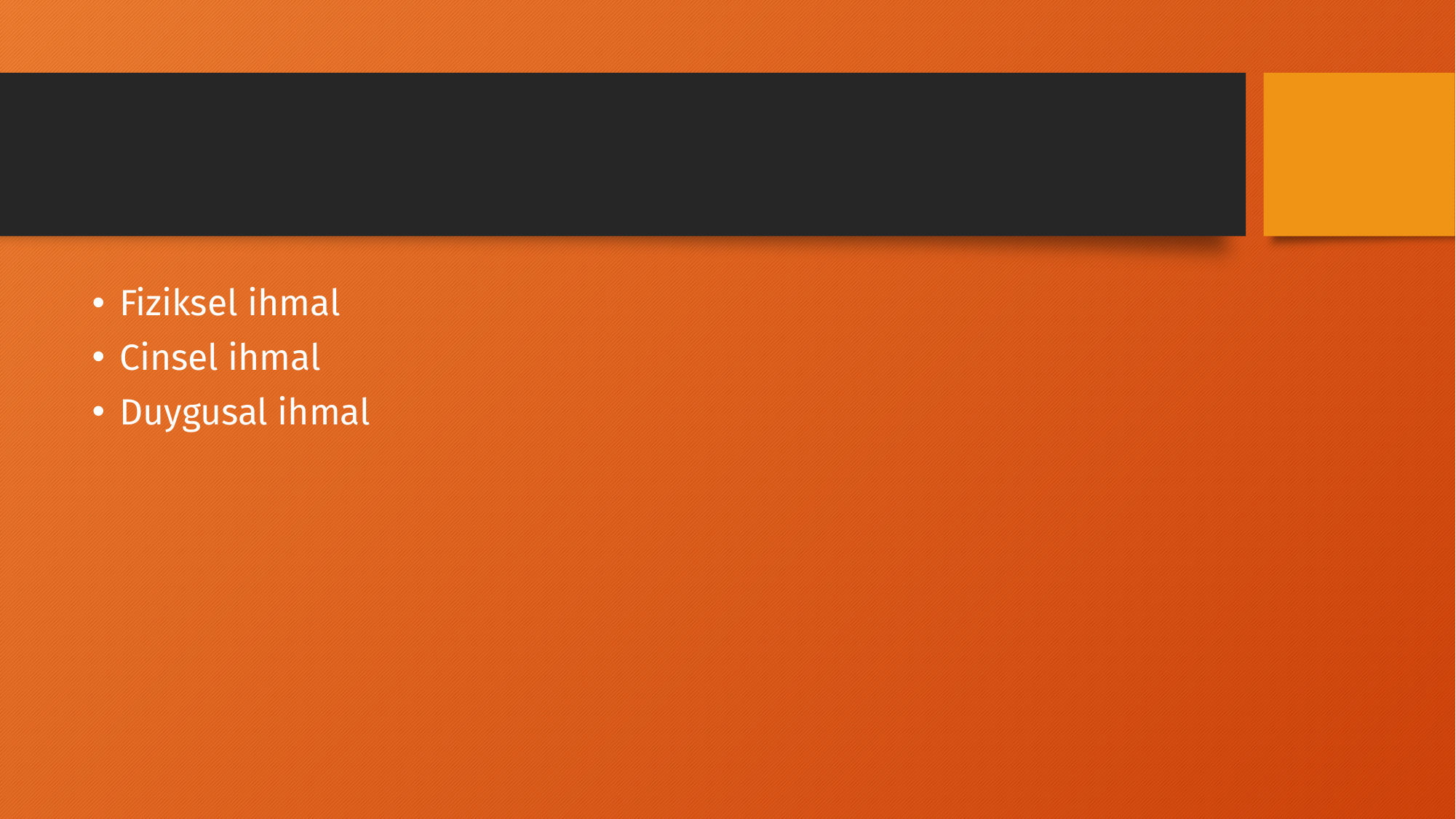

#
Fiziksel ihmal
Cinsel ihmal
Duygusal ihmal